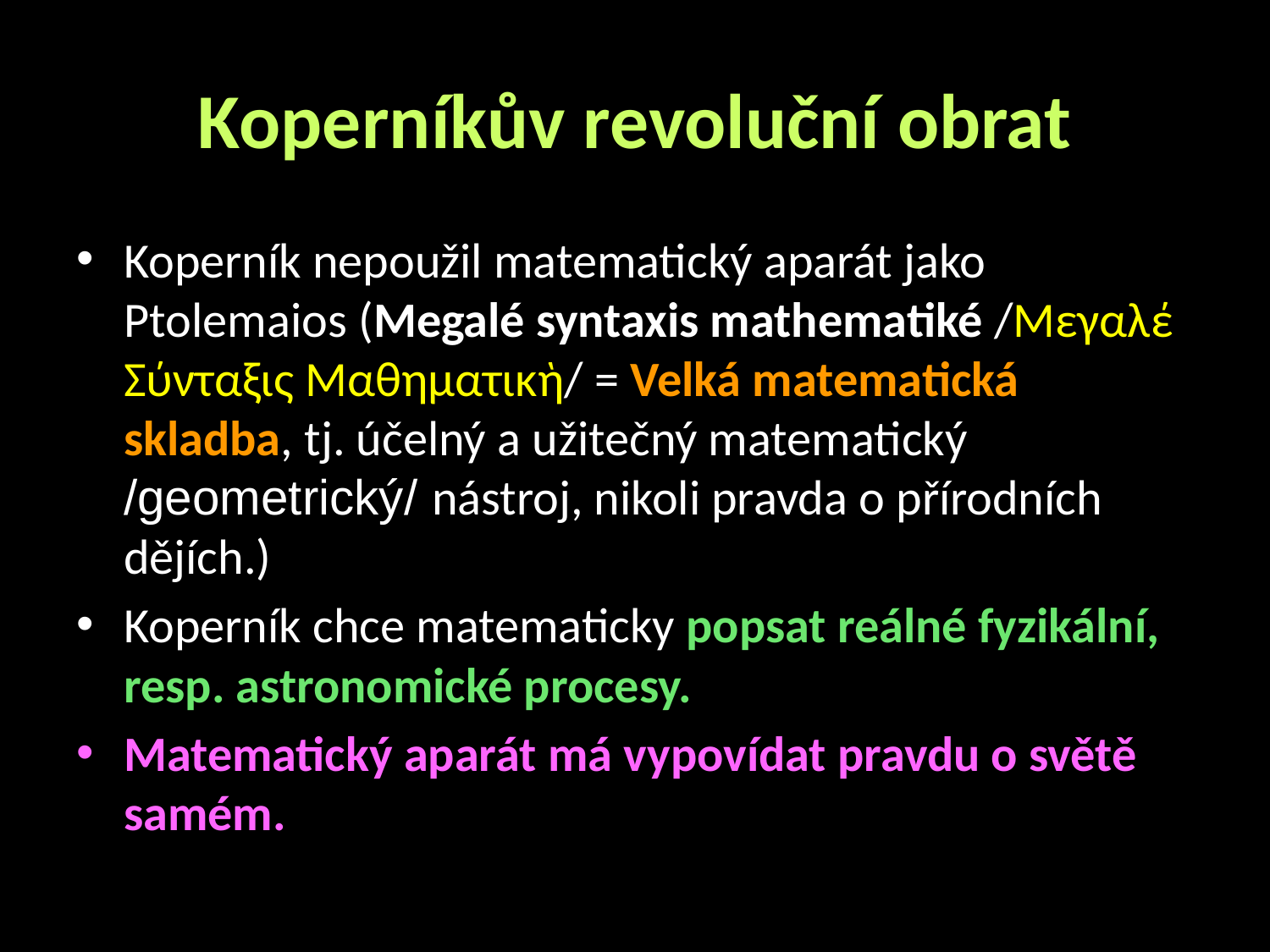

# Koperníkův revoluční obrat
Koperník nepoužil matematický aparát jako Ptolemaios (Megalé syntaxis mathematiké /Μεγαλέ Σύνταξις Μαθηματικὴ/ = Velká matematická skladba, tj. účelný a užitečný matematický /geometrický/ nástroj, nikoli pravda o přírodních dějích.)
Koperník chce matematicky popsat reálné fyzikální, resp. astronomické procesy.
Matematický aparát má vypovídat pravdu o světě samém.